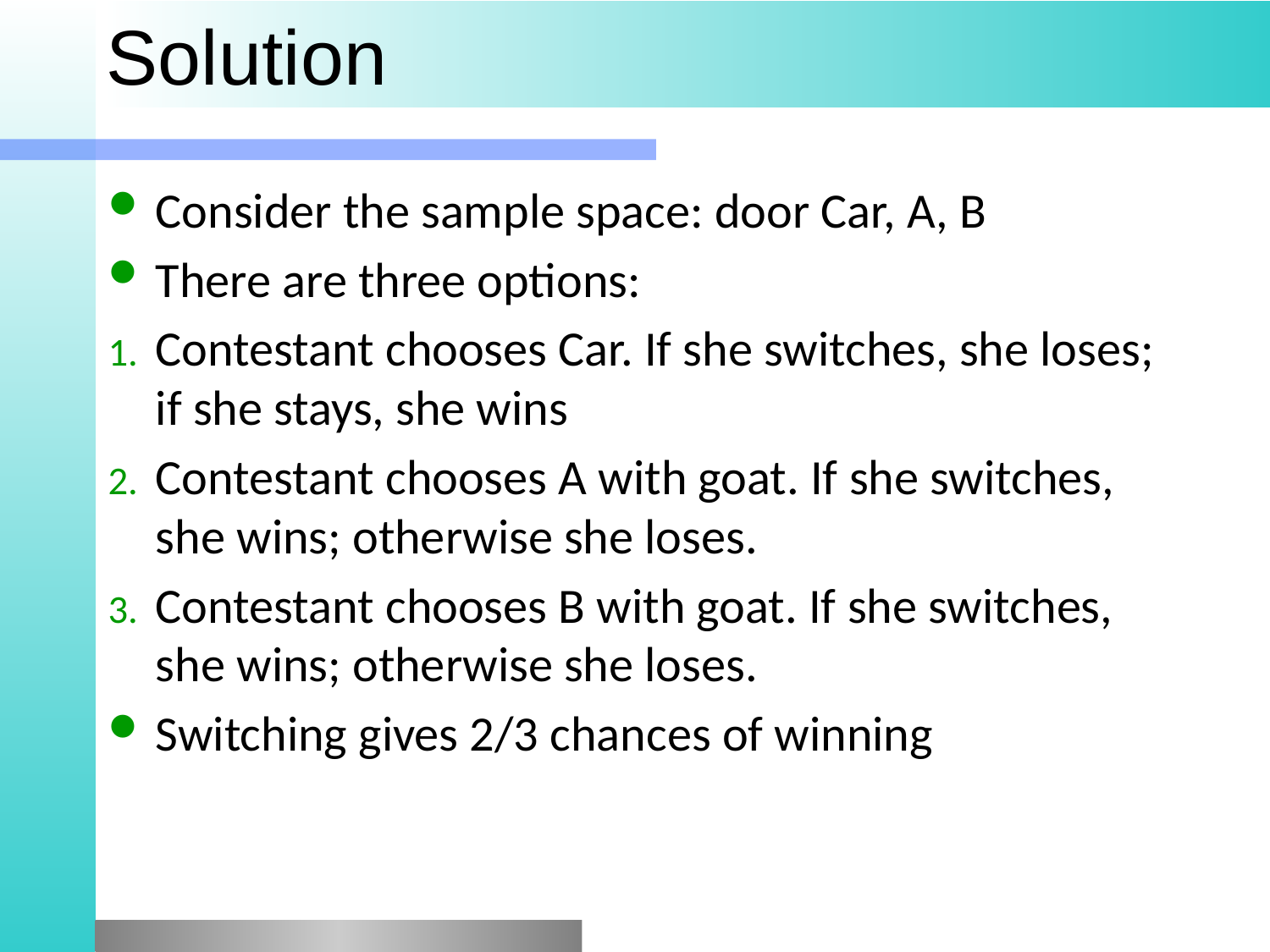

# Solution
Consider the sample space: door Car, A, B
There are three options:
Contestant chooses Car. If she switches, she loses; if she stays, she wins
Contestant chooses A with goat. If she switches, she wins; otherwise she loses.
Contestant chooses B with goat. If she switches, she wins; otherwise she loses.
Switching gives 2/3 chances of winning